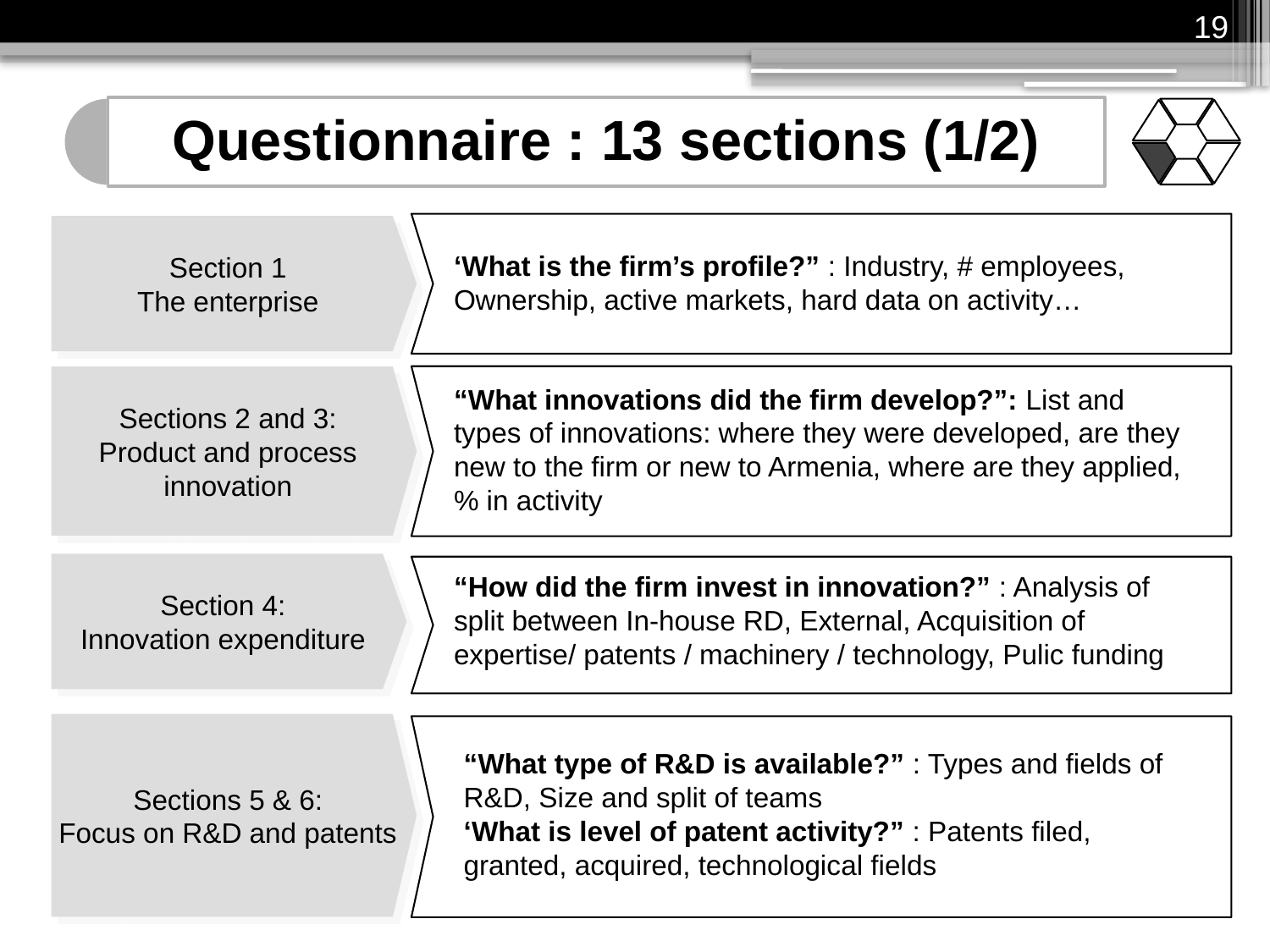

19
Questionnaire : 13 sections (1/2)

Section 1
The enterprise

‘What is the firm’s profile?” : Industry, # employees, Ownership, active markets, hard data on activity…

Sections 2 and 3:
Product and process innovation

“What innovations did the firm develop?”: List and types of innovations: where they were developed, are they new to the firm or new to Armenia, where are they applied, % in activity

Section 4:
Innovation expenditure

“How did the firm invest in innovation?” : Analysis of split between In-house RD, External, Acquisition of expertise/ patents / machinery / technology, Pulic funding

Sections 5 & 6:
Focus on R&D and patents

“What type of R&D is available?” : Types and fields of R&D, Size and split of teams
‘What is level of patent activity?” : Patents filed, granted, acquired, technological fields